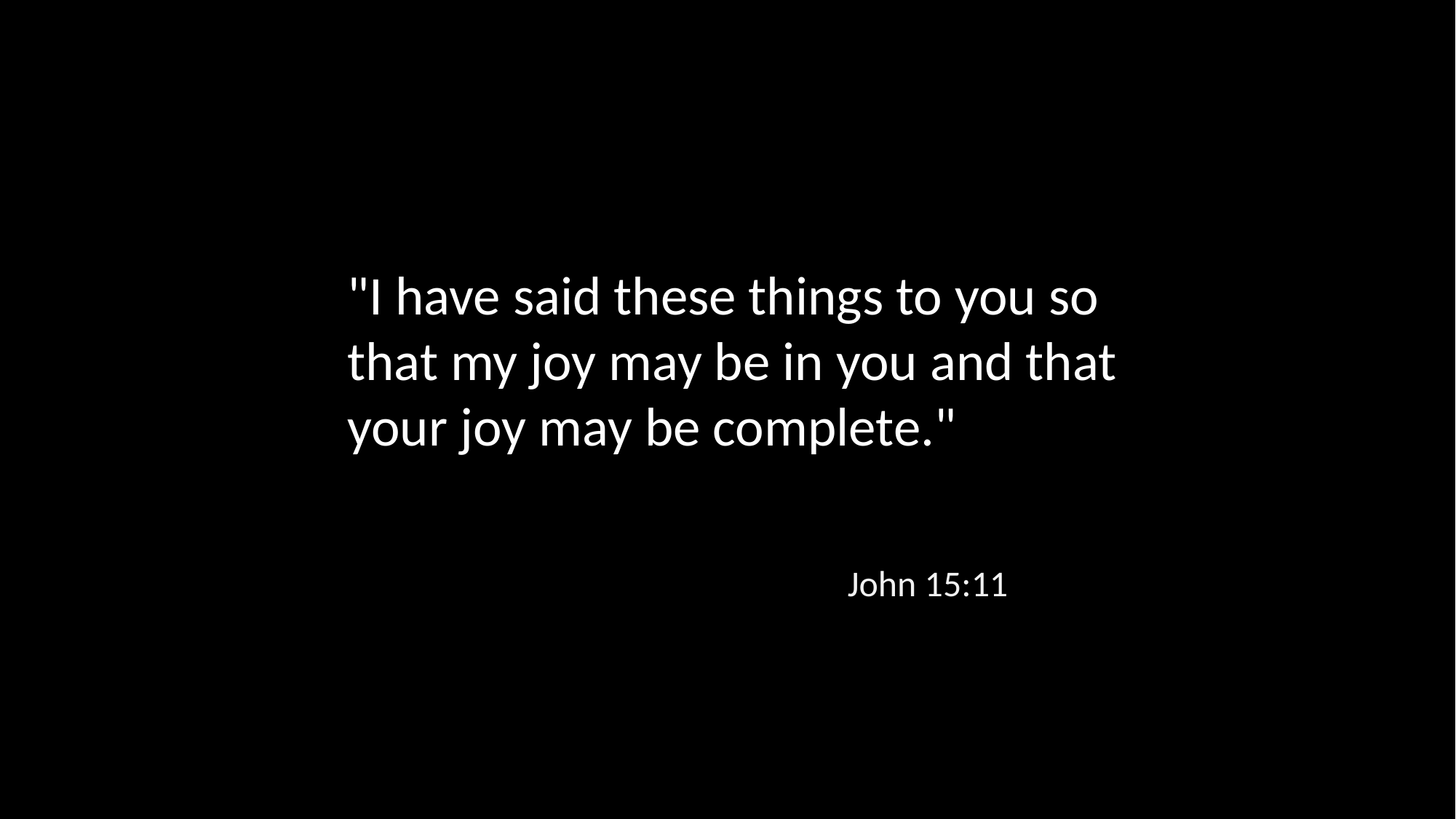

"I have said these things to you so that my joy may be in you and that your joy may be complete."
John 15:11